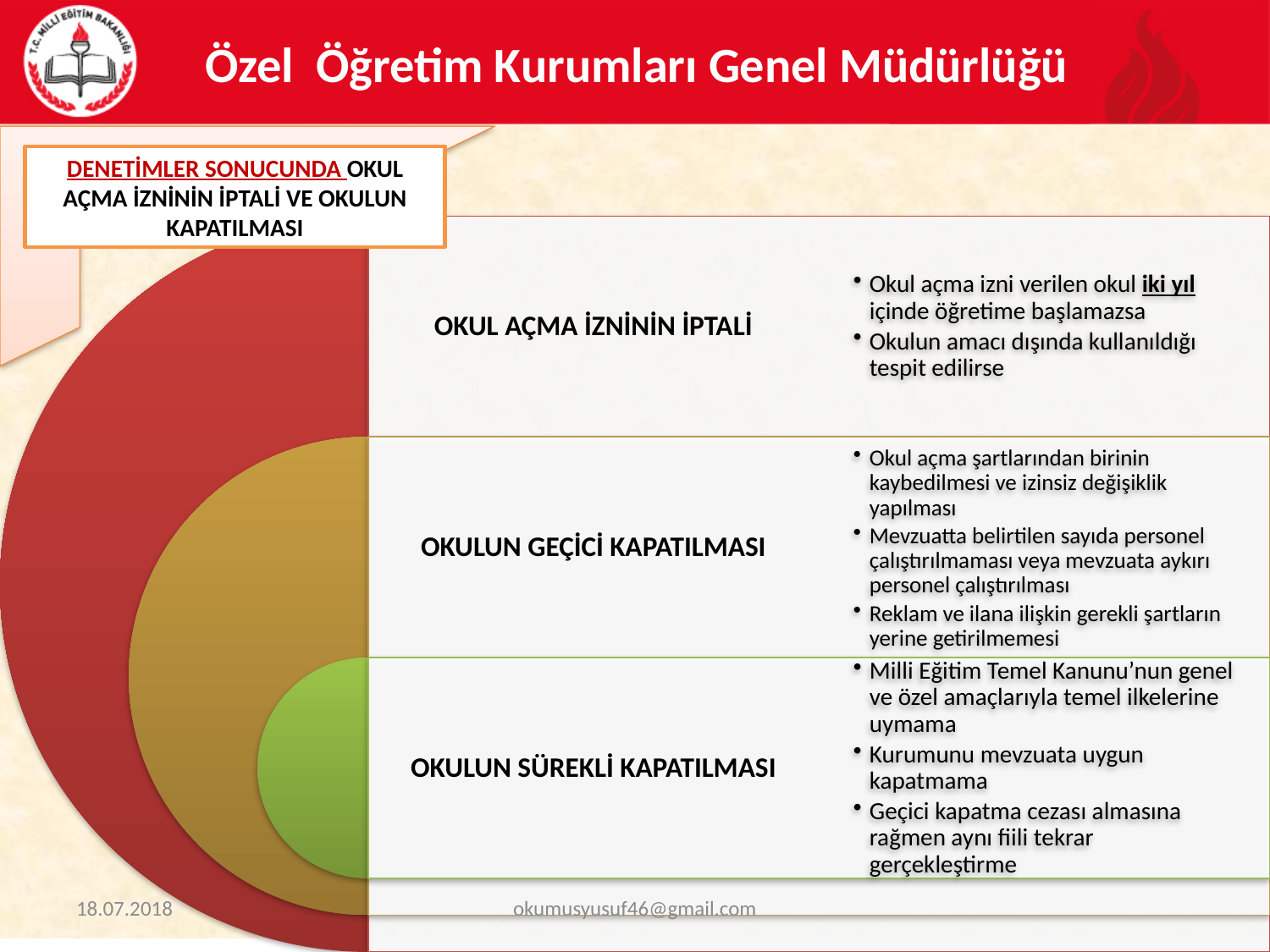

# Özel  Öğretim Kurumları Genel Müdürlüğü

DENETİMLER SONUCUNDA OKUL AÇMA İZNİNİN İPTALİ VE OKULUN KAPATILMASI
OKUL AÇMA İZNİNİN İPTALİ
OKULUN GEÇİCİ KAPATILMASI
OKULUN SÜREKLİ KAPATILMASI
Okul açma izni verilen okul iki yıl içinde öğretime başlamazsa
Okulun amacı dışında kullanıldığı tespit edilirse

Okul açma şartlarından birinin kaybedilmesi ve izinsiz değişiklik yapılması
Mevzuatta belirtilen sayıda personel çalıştırılmaması veya mevzuata aykırı personel çalıştırılması
Reklam ve ilana ilişkin gerekli şartların yerine getirilmemesi

Milli Eğitim Temel Kanunu’nun genel ve özel amaçlarıyla temel ilkelerine uymama
Kurumunu mevzuata uygun kapatmama
Geçici kapatma cezası almasına rağmen aynı fiili tekrar gerçekleştirme
18.07.2018
okumusyusuf46@gmail.com
44